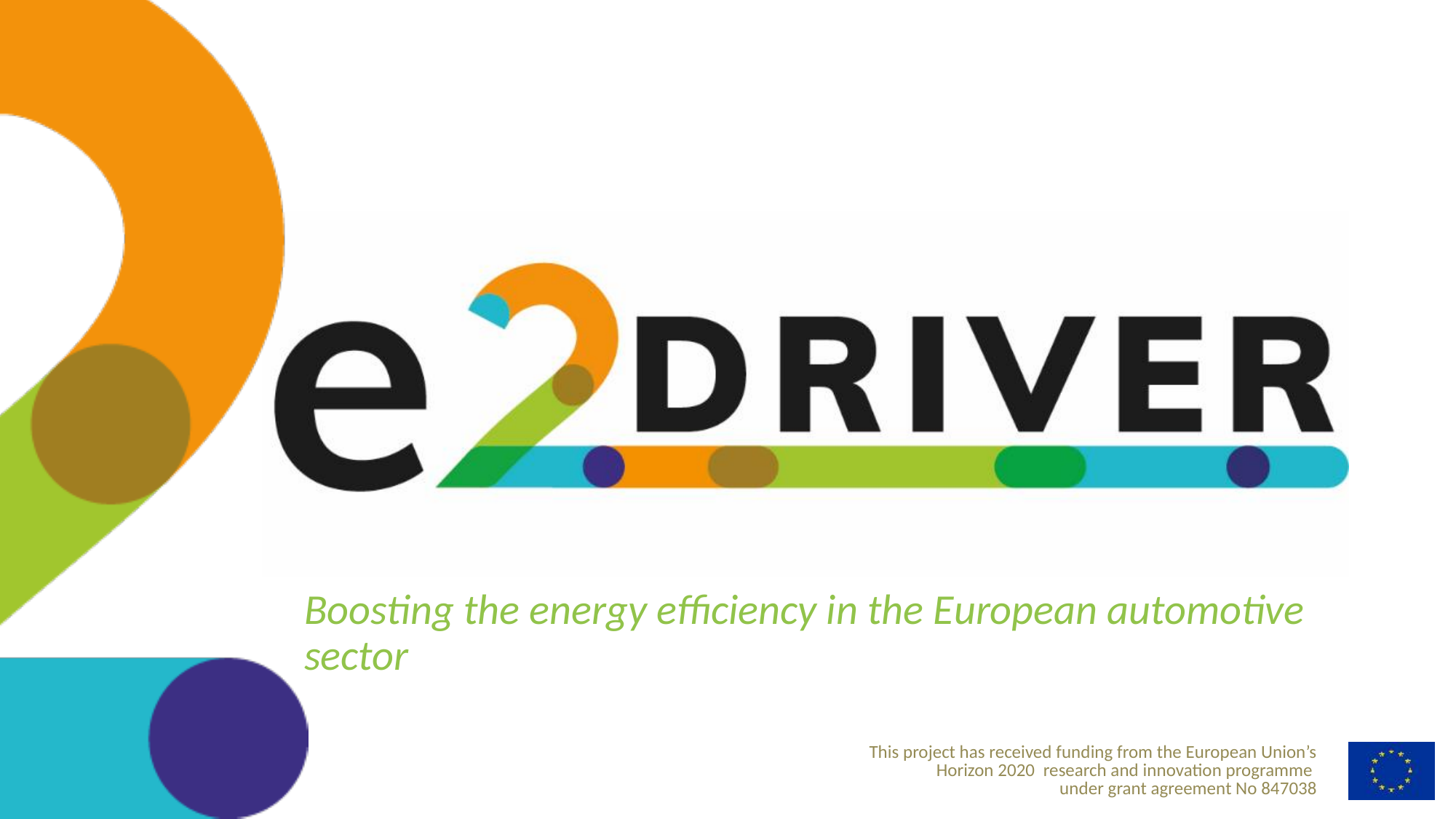

Boosting the energy efficiency in the European automotive sector